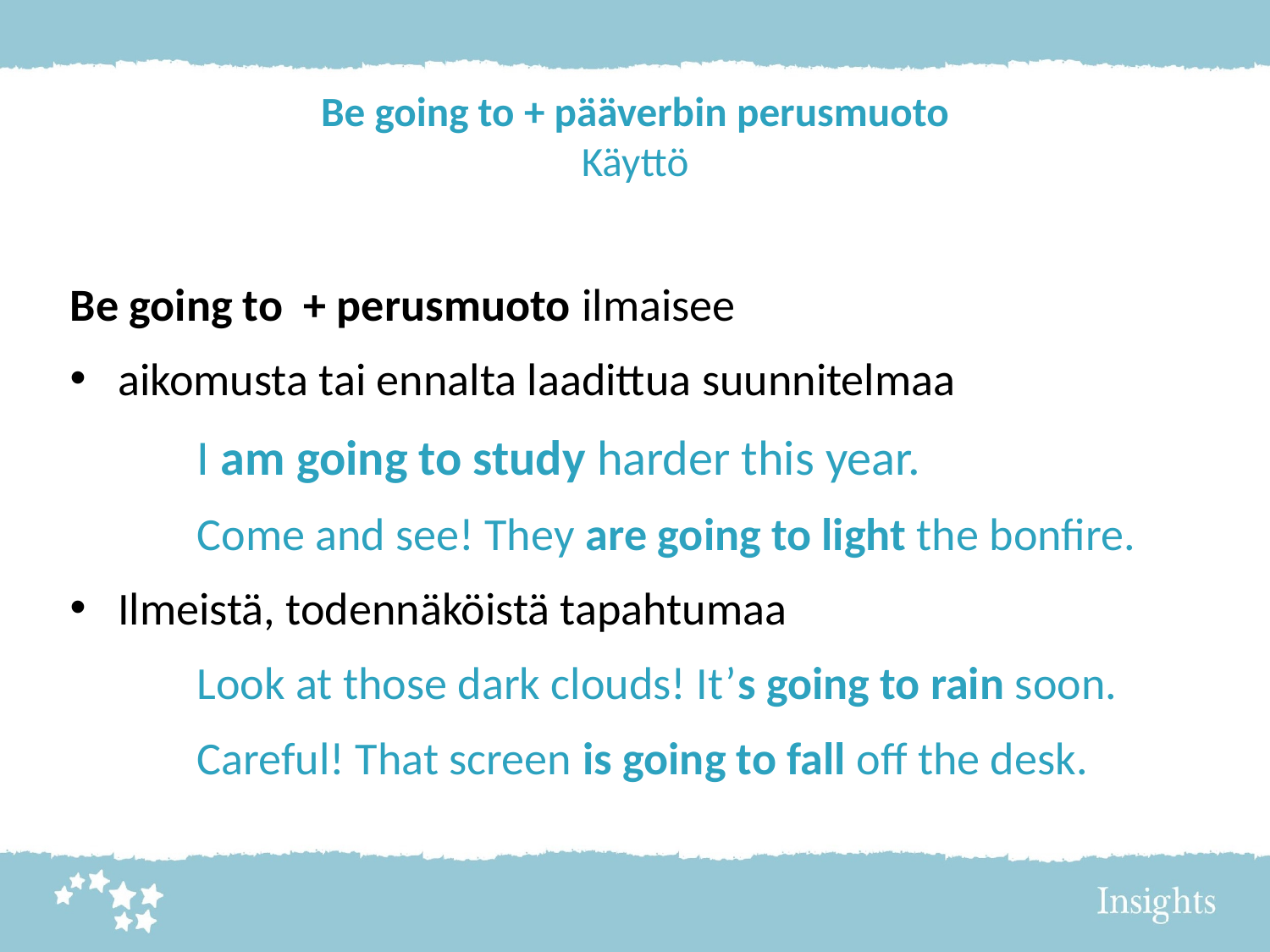

# Be going to + pääverbin perusmuoto Käyttö
Be going to  + perusmuoto ilmaisee
aikomusta tai ennalta laadittua suunnitelmaa
	I am going to study harder this year.
	Come and see! They are going to light the bonfire.
Ilmeistä, todennäköistä tapahtumaa
	Look at those dark clouds! It’s going to rain soon.
	Careful! That screen is going to fall off the desk.